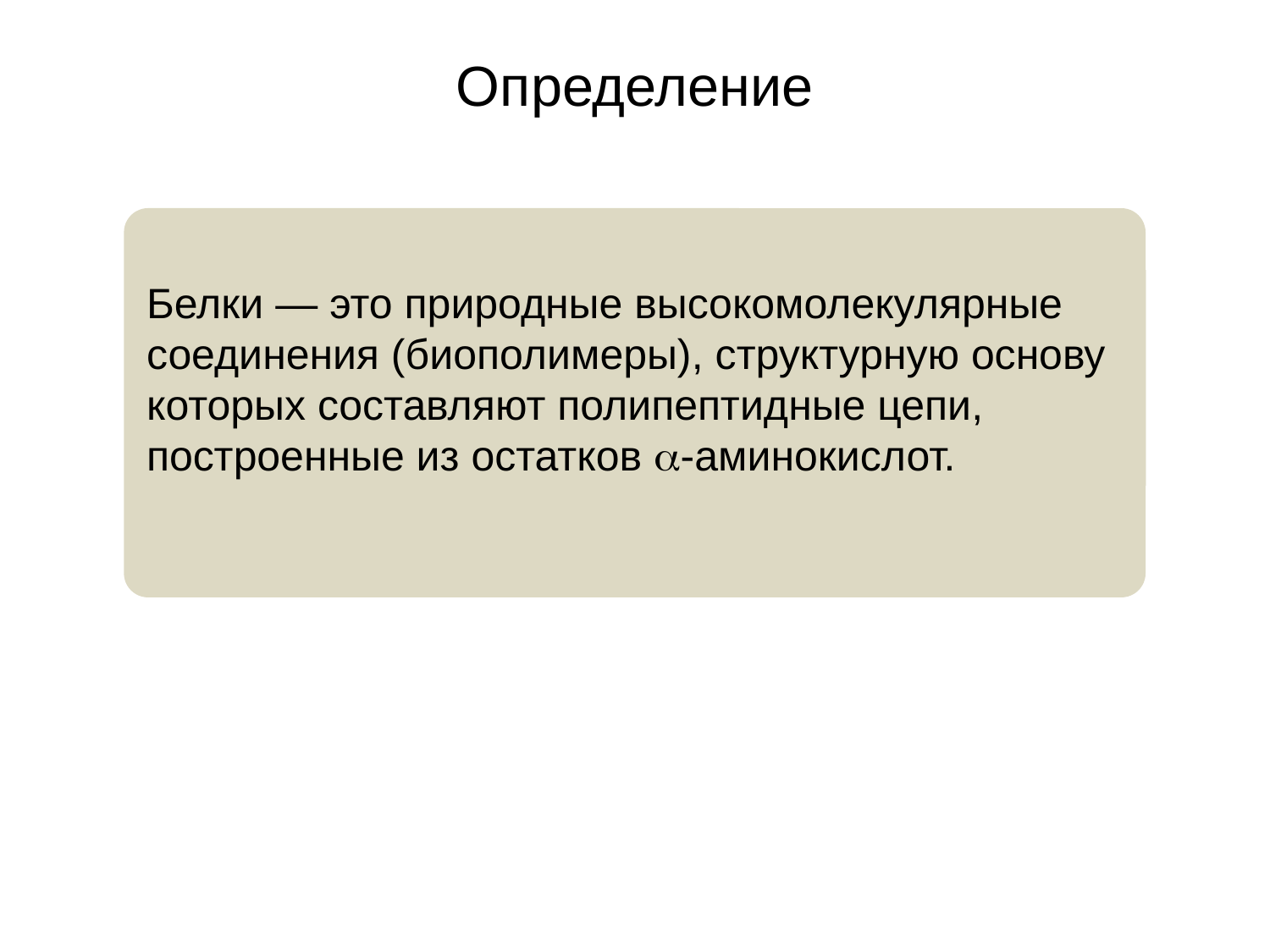

# Определение

Белки — это природные высокомолекулярные соединения (биополимеры), структурную основу которых составляют полипептидные цепи, построенные из остатков α-аминокислот.